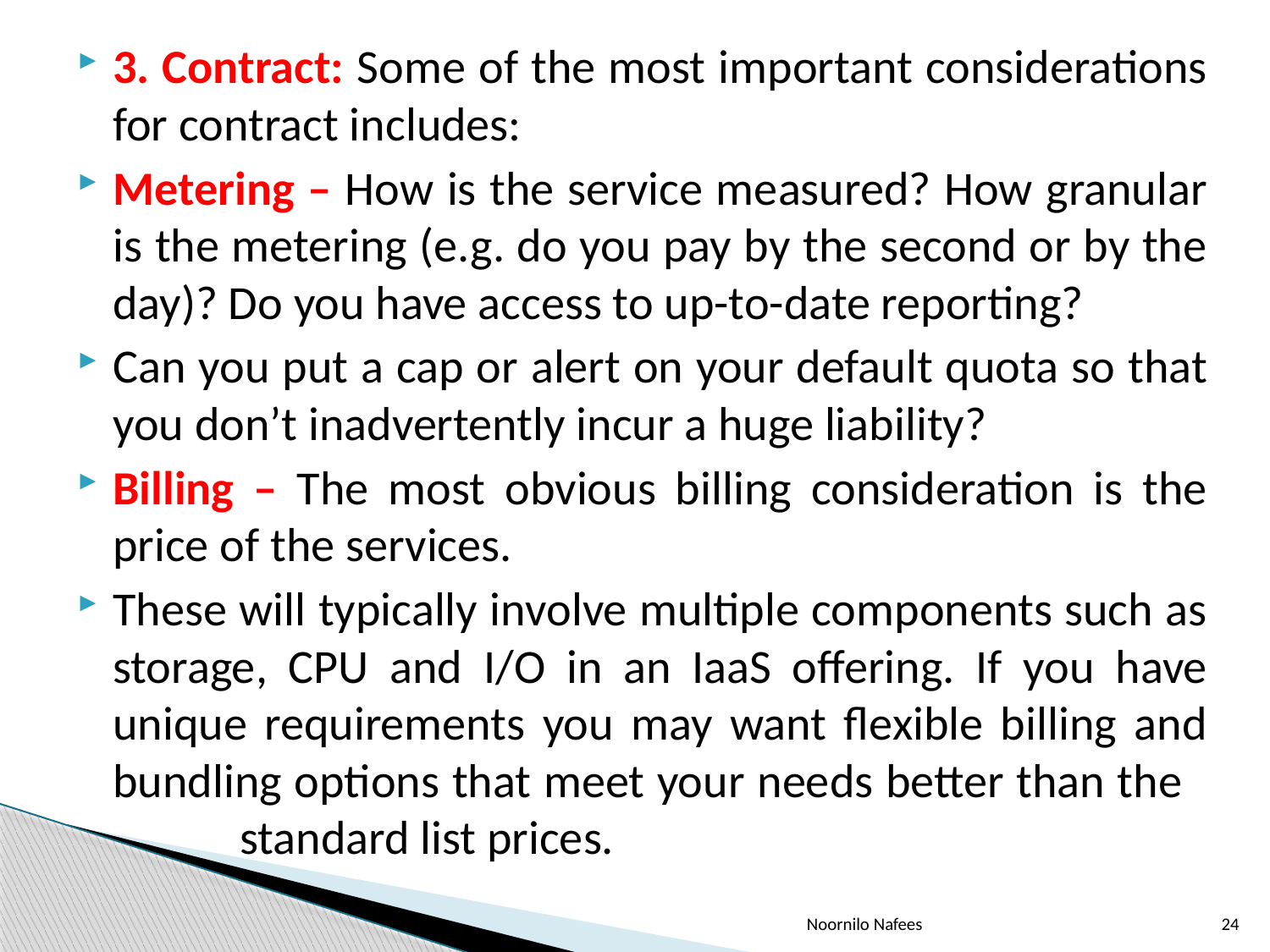

3. Contract: Some of the most important considerations for contract includes:
Metering – How is the service measured? How granular is the metering (e.g. do you pay by the second or by the day)? Do you have access to up-to-date reporting?
Can you put a cap or alert on your default quota so that you don’t inadvertently incur a huge liability?
Billing – The most obvious billing consideration is the price of the services.
These will typically involve multiple components such as storage, CPU and I/O in an IaaS offering. If you have unique requirements you may want flexible billing and bundling options that meet your needs better than the   	standard list prices.
Noornilo Nafees
24